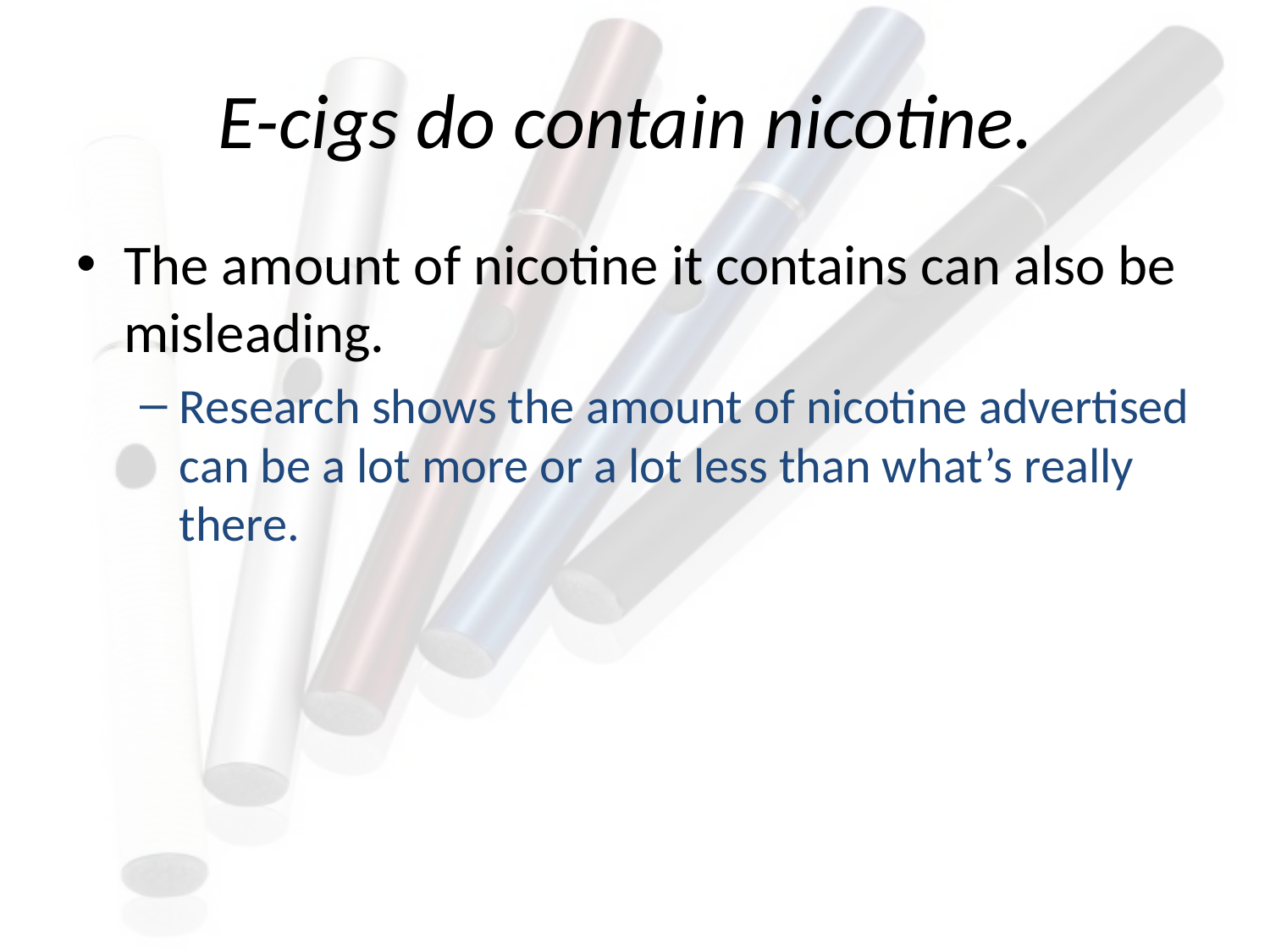

# E-cigs do contain nicotine.
The amount of nicotine it contains can also be misleading.
Research shows the amount of nicotine advertised can be a lot more or a lot less than what’s really there.